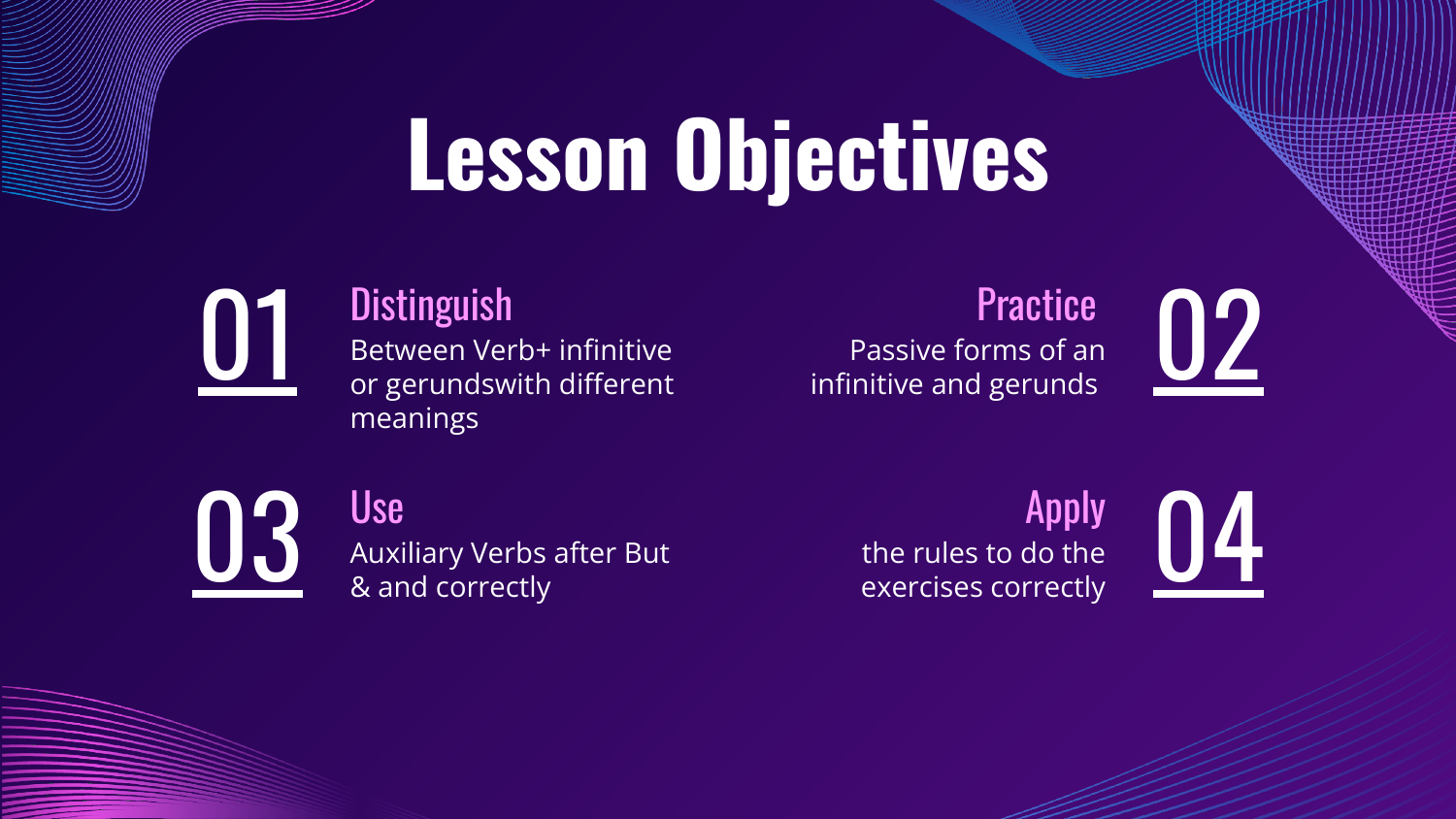

Lesson Objectives
Distinguish
Practice
# 01
02
Between Verb+ infinitive or gerundswith different meanings
Passive forms of an infinitive and gerunds

Use
Apply
03
04
Auxiliary Verbs after But & and correctly

the rules to do the exercises correctly